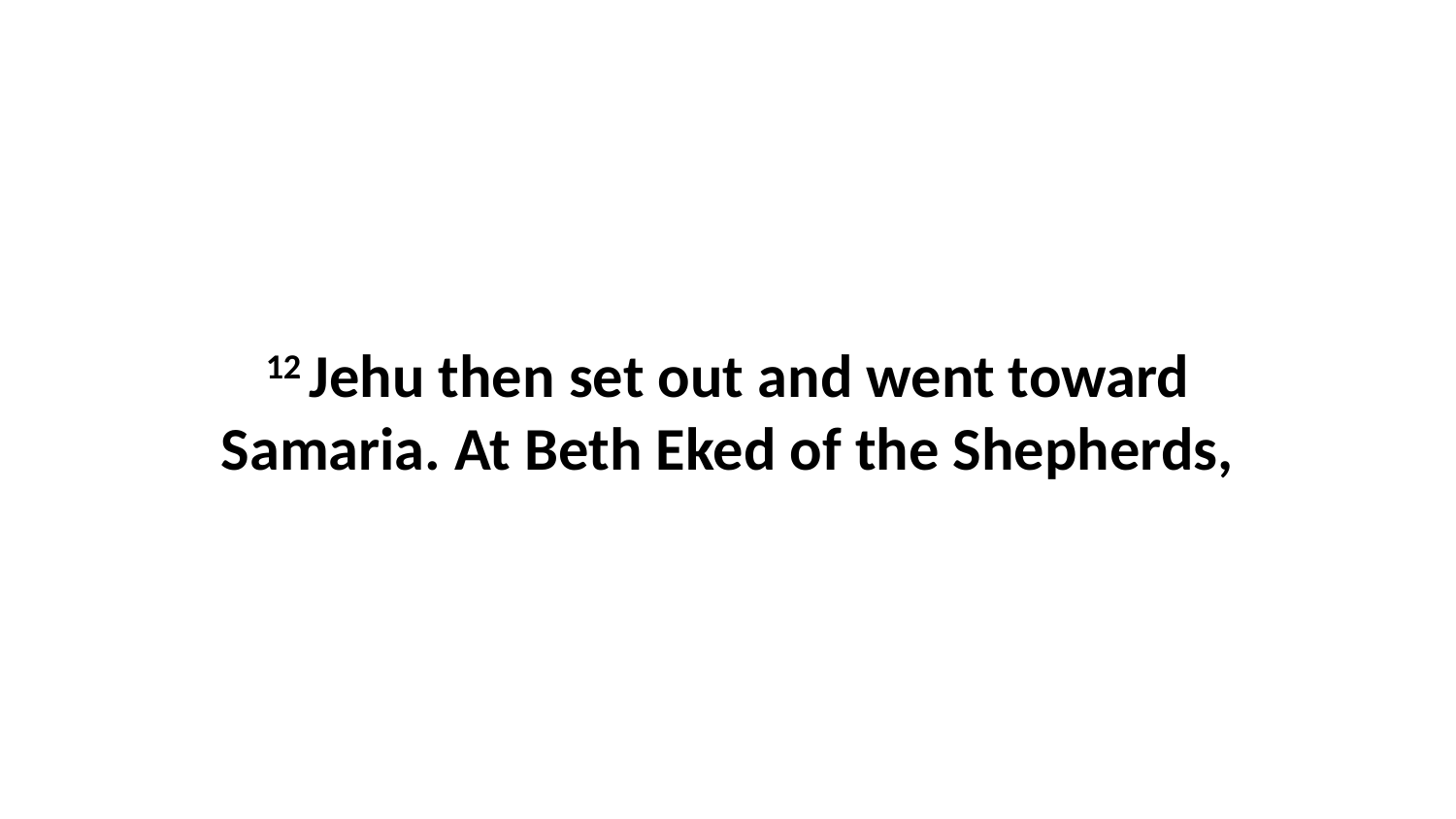

12 Jehu then set out and went toward Samaria. At Beth Eked of the Shepherds,